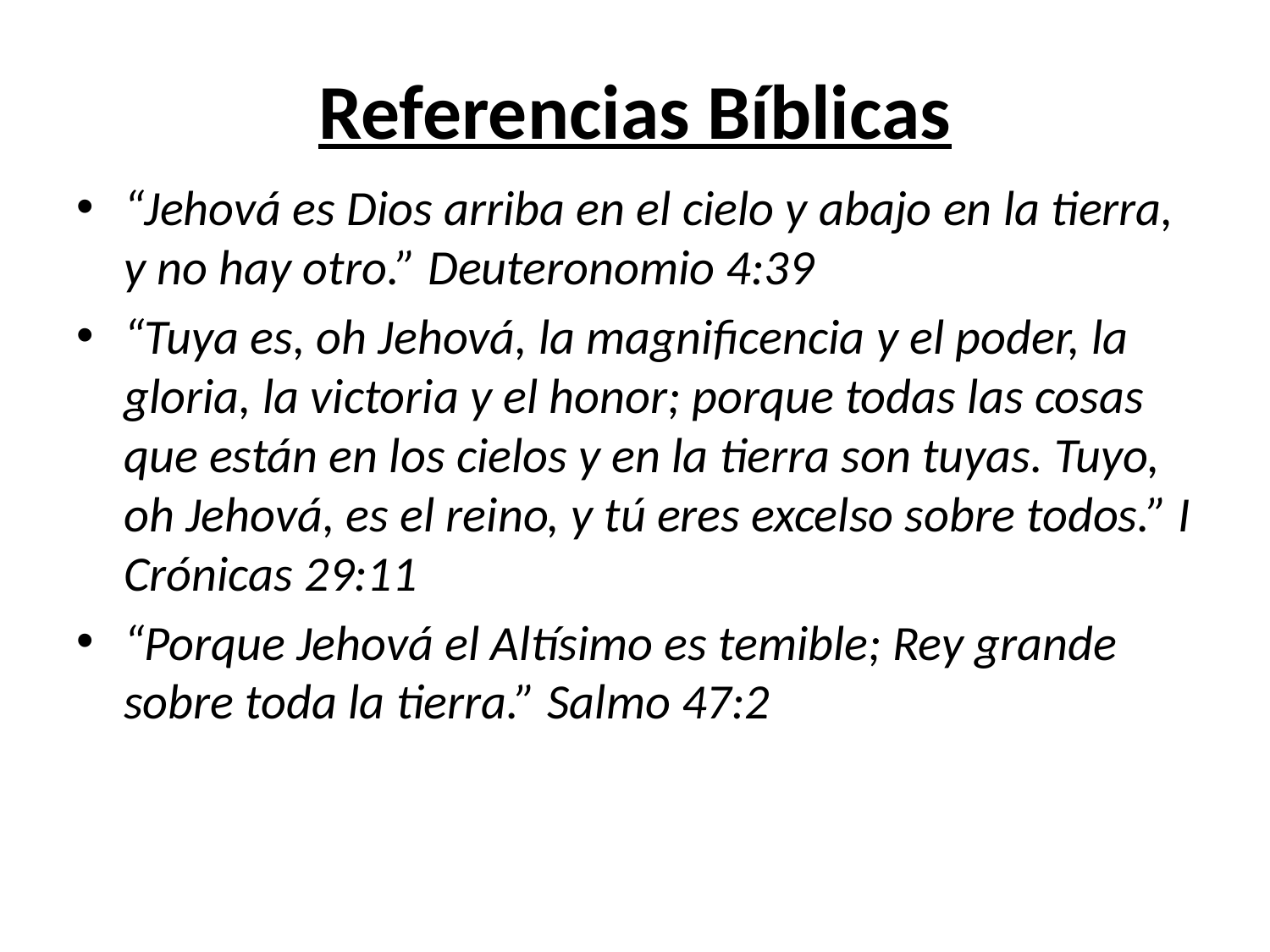

# Referencias Bíblicas
“Jehová es Dios arriba en el cielo y abajo en la tierra, y no hay otro.” Deuteronomio 4:39
“Tuya es, oh Jehová, la magnificencia y el poder, la gloria, la victoria y el honor; porque todas las cosas que están en los cielos y en la tierra son tuyas. Tuyo, oh Jehová, es el reino, y tú eres excelso sobre todos.” I Crónicas 29:11
“Porque Jehová el Altísimo es temible; Rey grande sobre toda la tierra.” Salmo 47:2